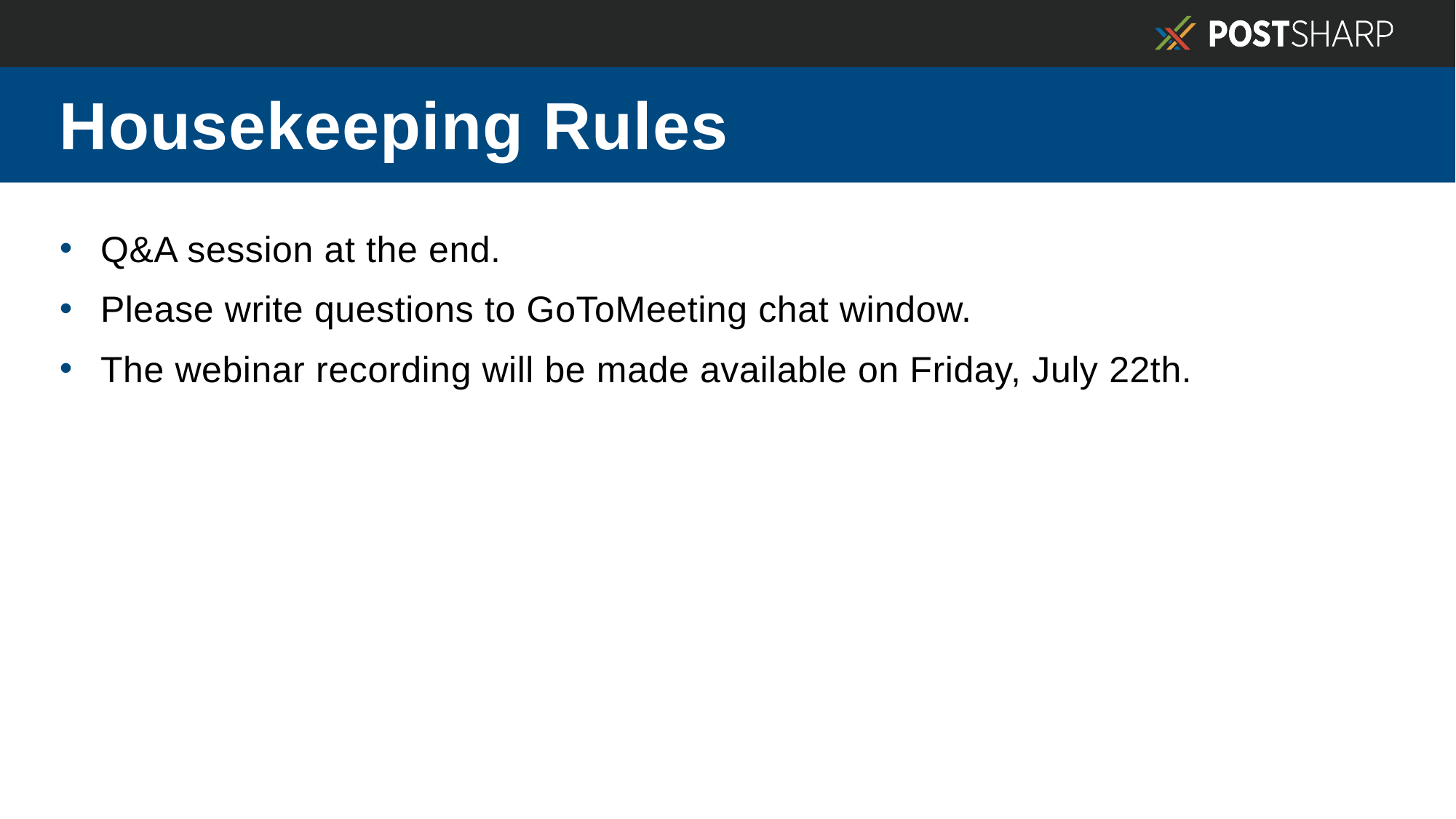

# Housekeeping Rules
Q&A session at the end.
Please write questions to GoToMeeting chat window.
The webinar recording will be made available on Friday, July 22th.